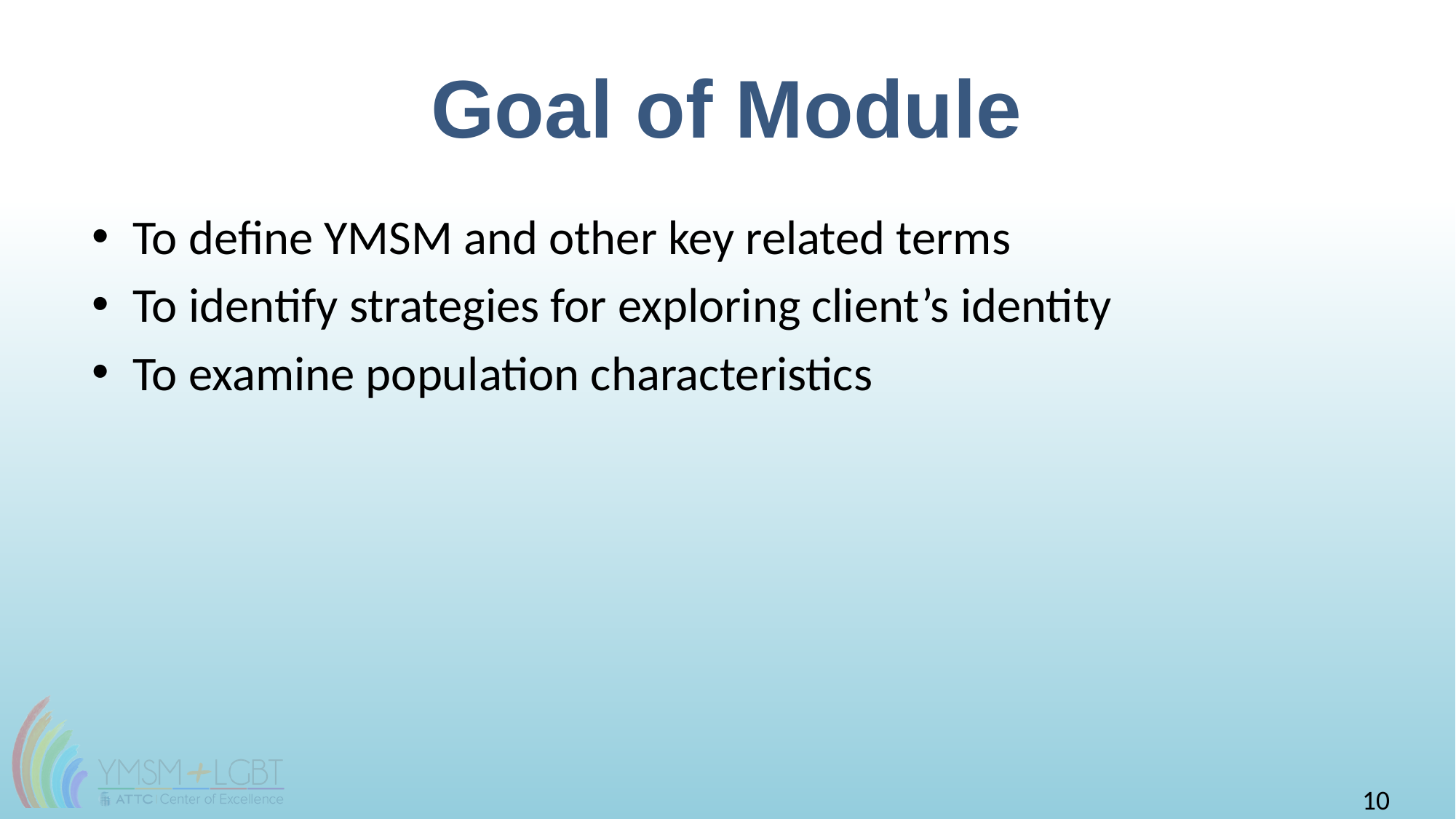

# Goal of Module
To define YMSM and other key related terms
To identify strategies for exploring client’s identity
To examine population characteristics